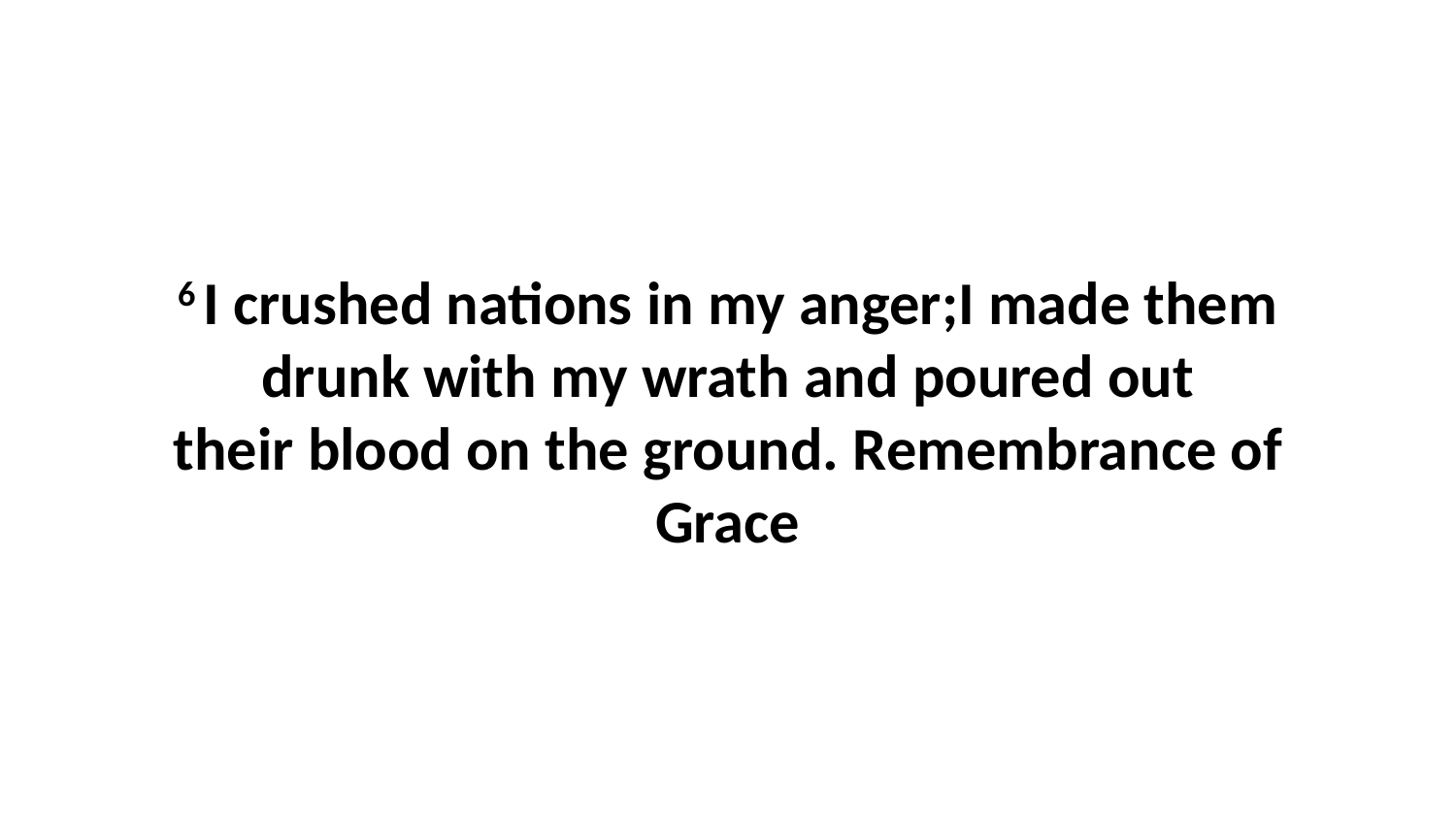

6 I crushed nations in my anger;I made them drunk with my wrath and poured out their blood on the ground. Remembrance of Grace